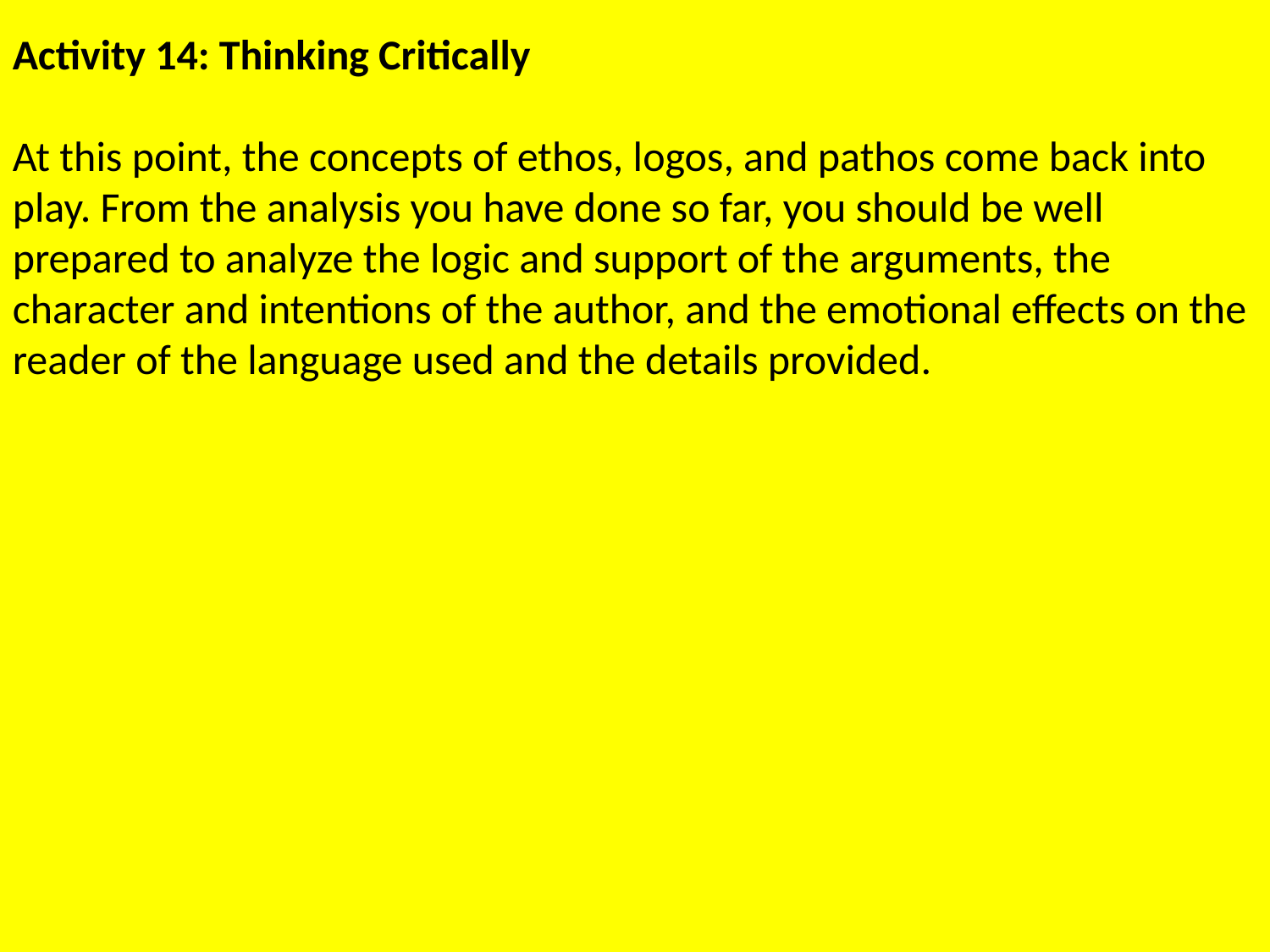

Activity 14: Thinking Critically

At this point, the concepts of ethos, logos, and pathos come back into play. From the analysis you have done so far, you should be well prepared to analyze the logic and support of the arguments, the character and intentions of the author, and the emotional effects on the reader of the language used and the details provided.